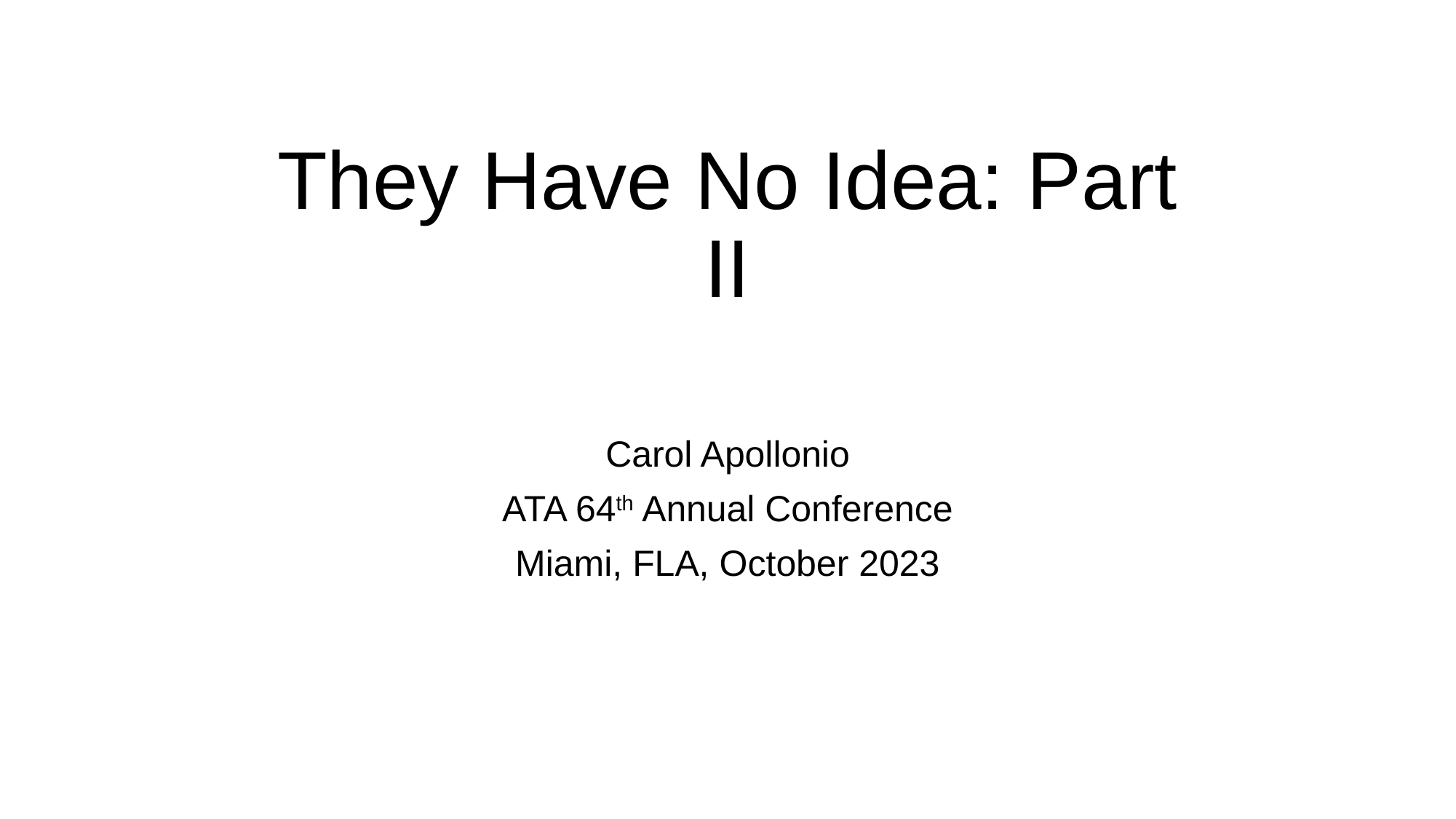

# They Have No Idea: Part II
Carol Apollonio
ATA 64th Annual Conference
Miami, FLA, October 2023